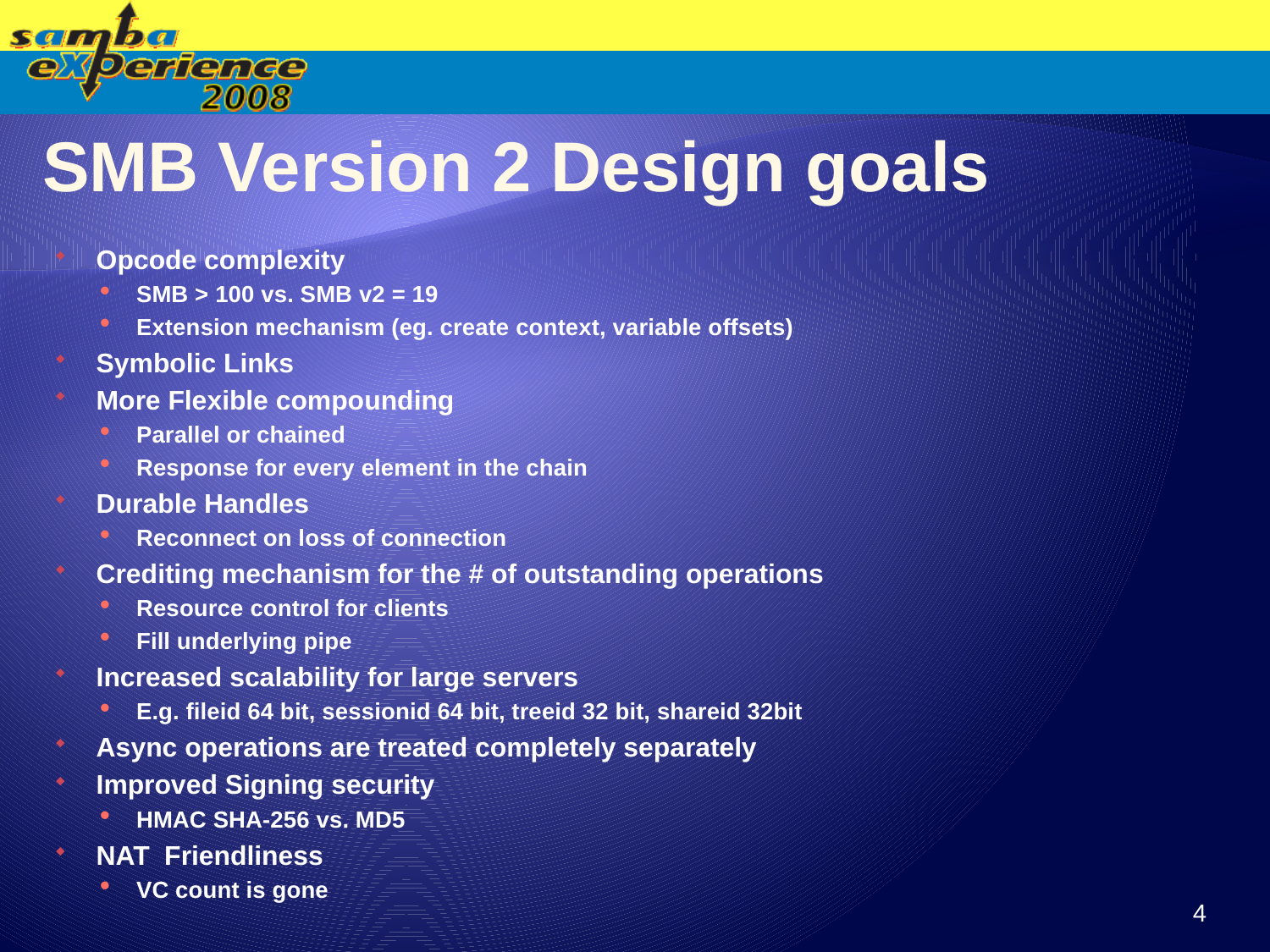

# SMB Version 2 Design goals
Opcode complexity
SMB > 100 vs. SMB v2 = 19
Extension mechanism (eg. create context, variable offsets)
Symbolic Links
More Flexible compounding
Parallel or chained
Response for every element in the chain
Durable Handles
Reconnect on loss of connection
Crediting mechanism for the # of outstanding operations
Resource control for clients
Fill underlying pipe
Increased scalability for large servers
E.g. fileid 64 bit, sessionid 64 bit, treeid 32 bit, shareid 32bit
Async operations are treated completely separately
Improved Signing security
HMAC SHA-256 vs. MD5
NAT  Friendliness
VC count is gone

4